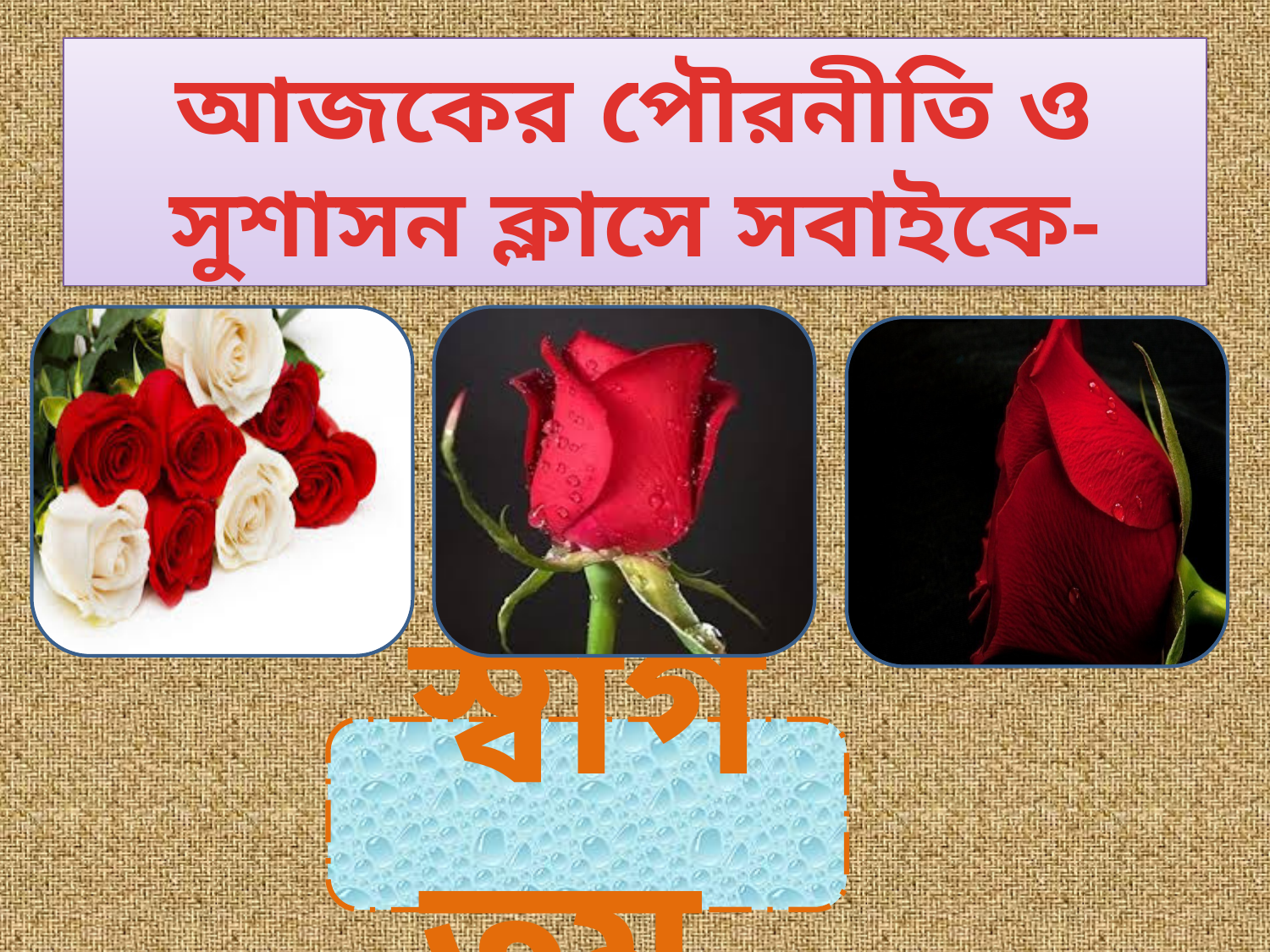

# আজকের পৌরনীতি ও সুশাসন ক্লাসে সবাইকে-

স্বাগতম